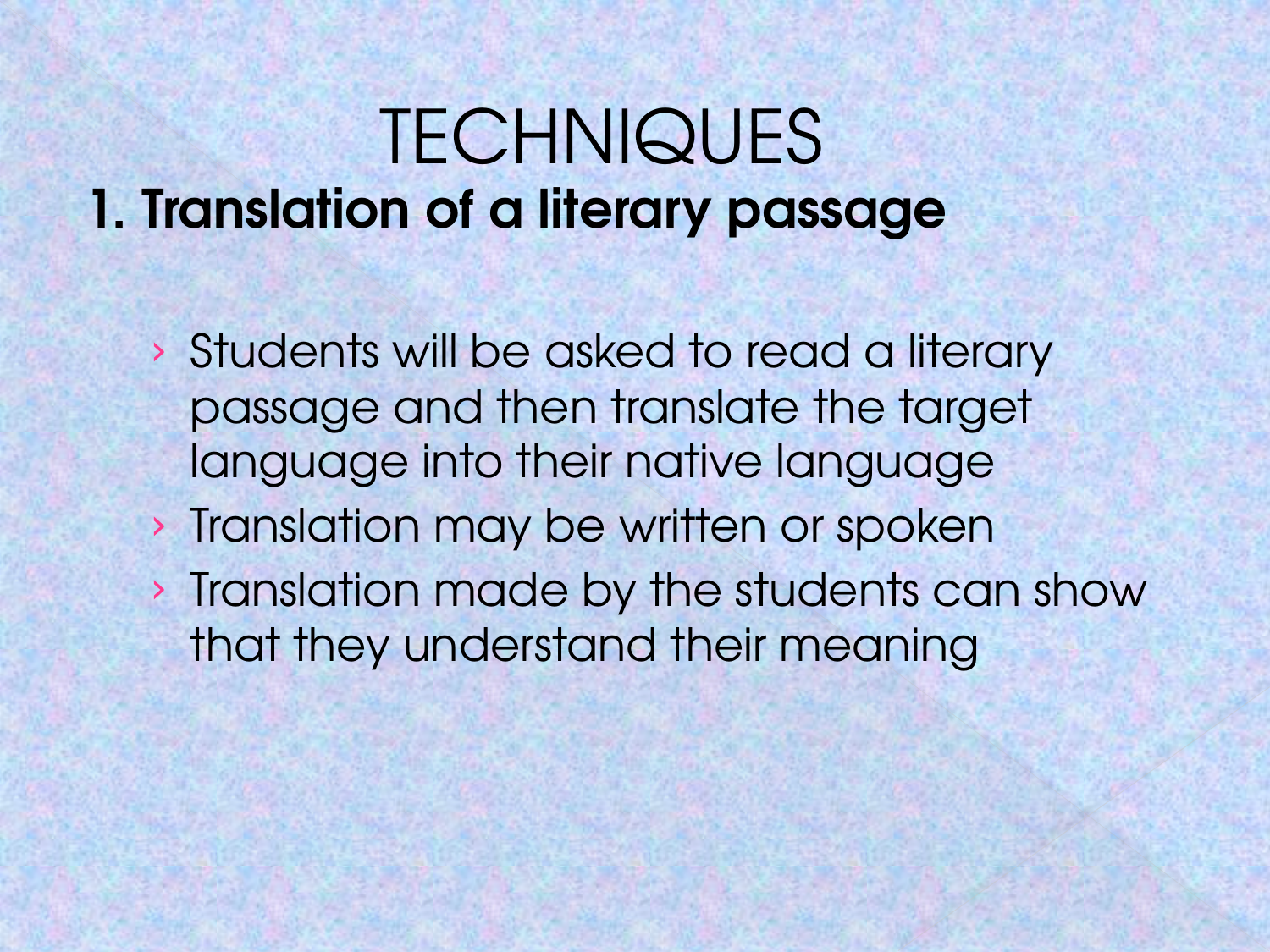

# TECHNIQUES
1. Translation of a literary passage

Students will be asked to read a literary passage and then translate the target language into their native language
Translation may be written or spoken
Translation made by the students can show that they understand their meaning